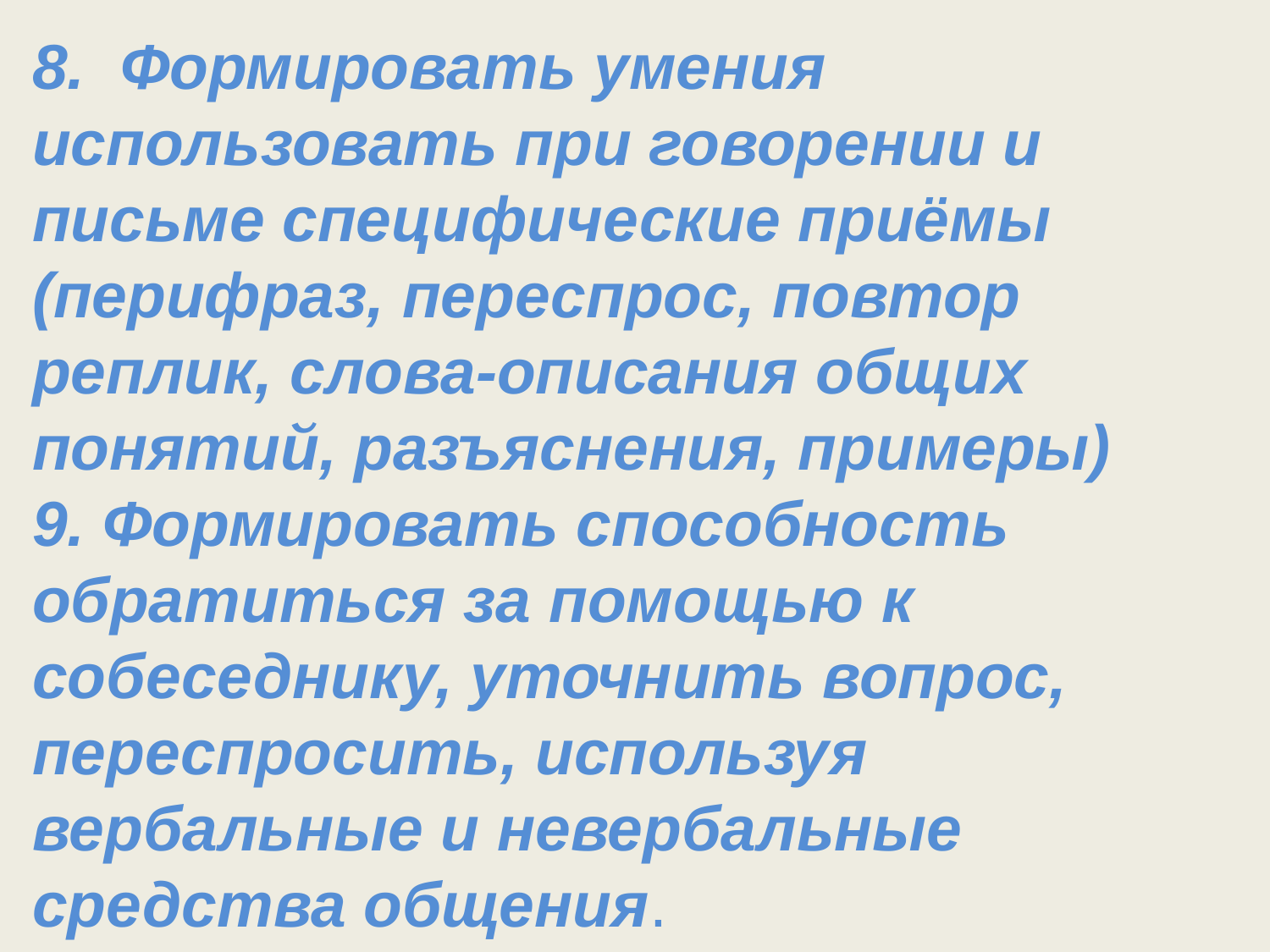

8.  Формировать умения использовать при говорении и письме специфические приёмы (перифраз, переспрос, повтор реплик, слова-описания общих понятий, разъяснения, примеры)
9. Формировать способность обратиться за помощью к собеседнику, уточнить вопрос, переспросить, используя вербальные и невербальные средства общения.